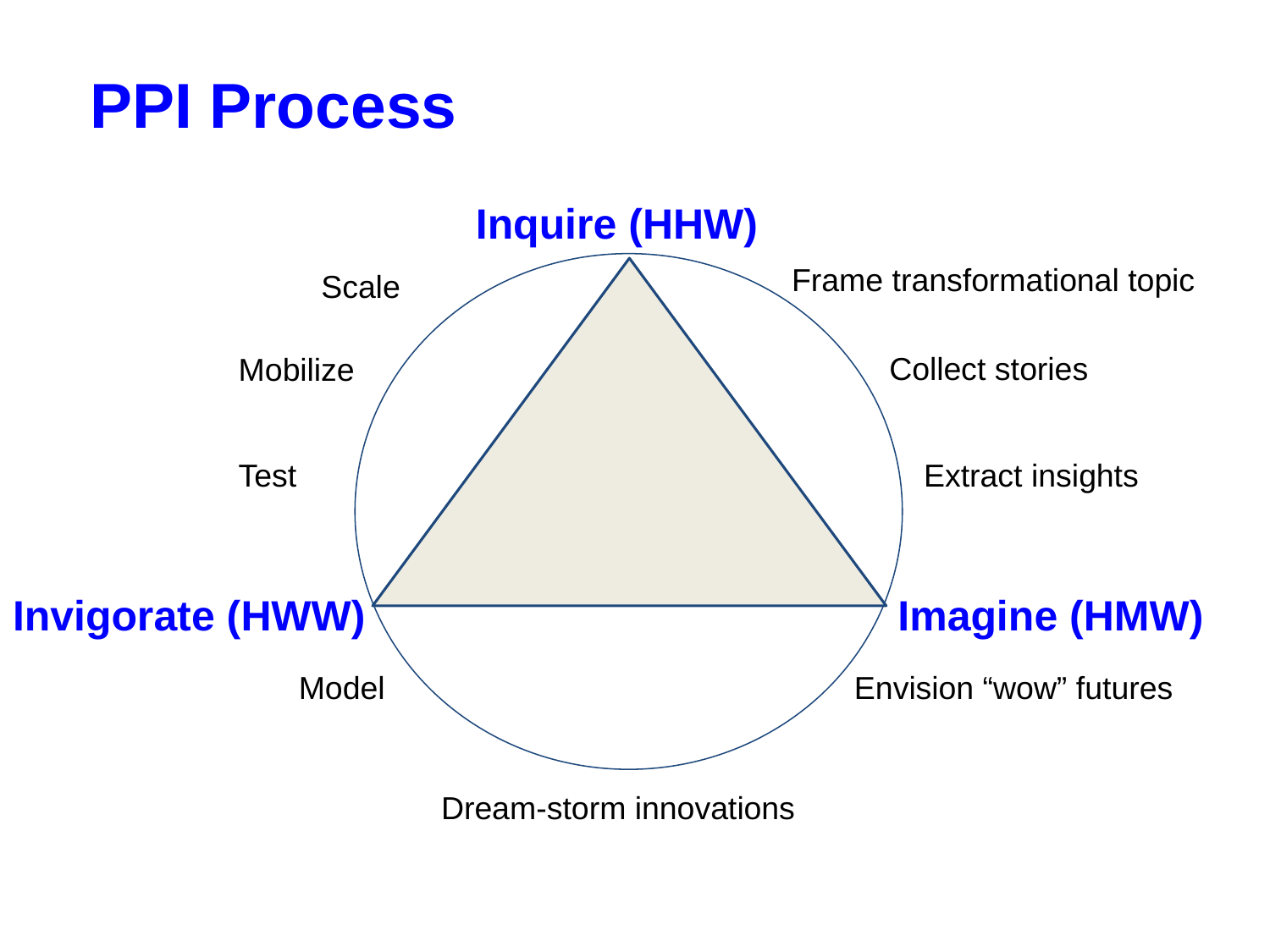

PPI Process
Inquire (HHW)
Frame transformational topic

Scale
Collect stories

Mobilize
Extract insights

Test
Invigorate (HWW)

Imagine (HMW)

Envision “wow” futures

Model
Dream-storm innovations